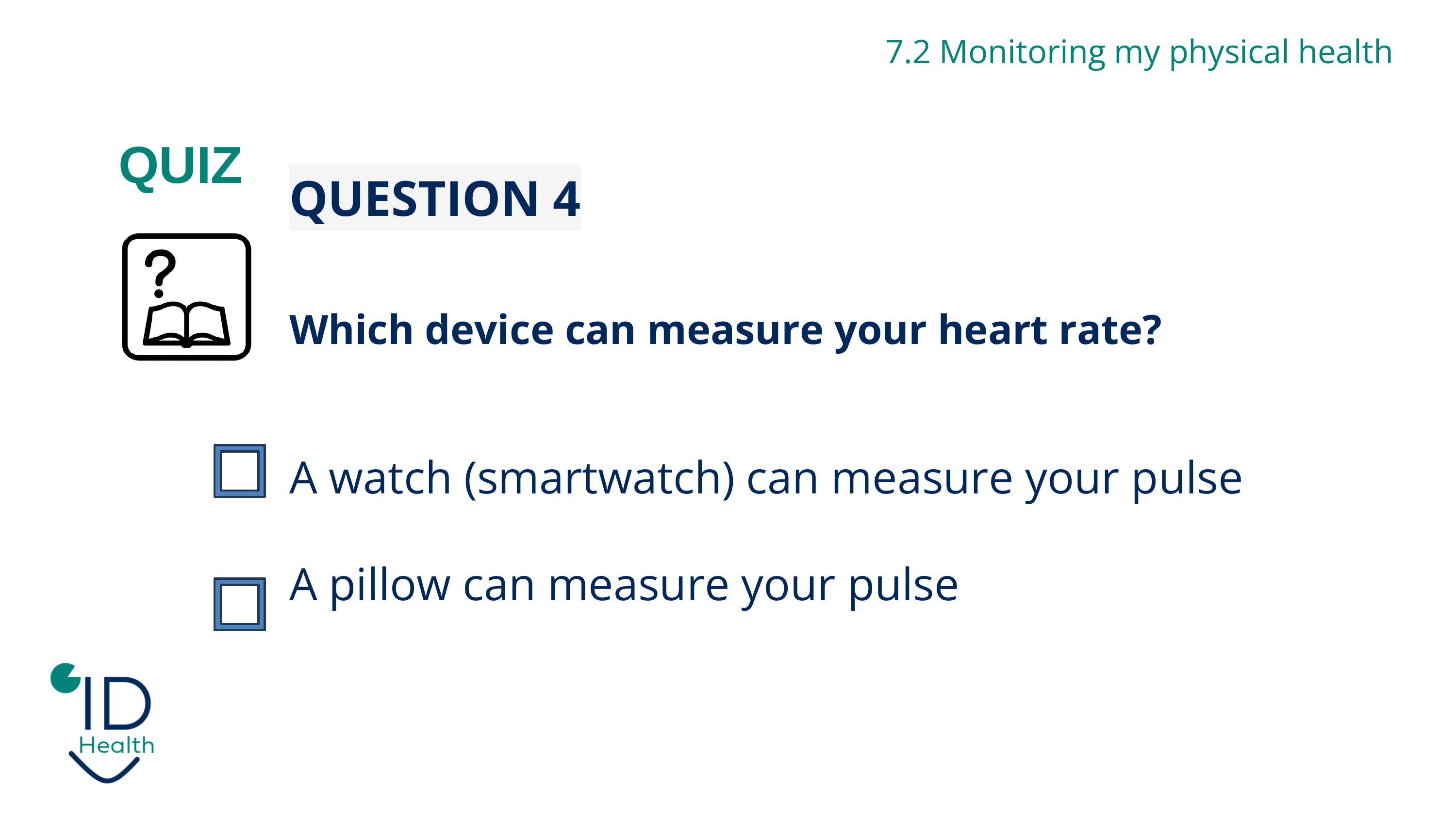

7.2 Monitoring my physical health

QUIZ
QUESTION 4

Which device can measure your heart rate?

A watch (smartwatch) can measure your pulse

A pillow can measure your pulse